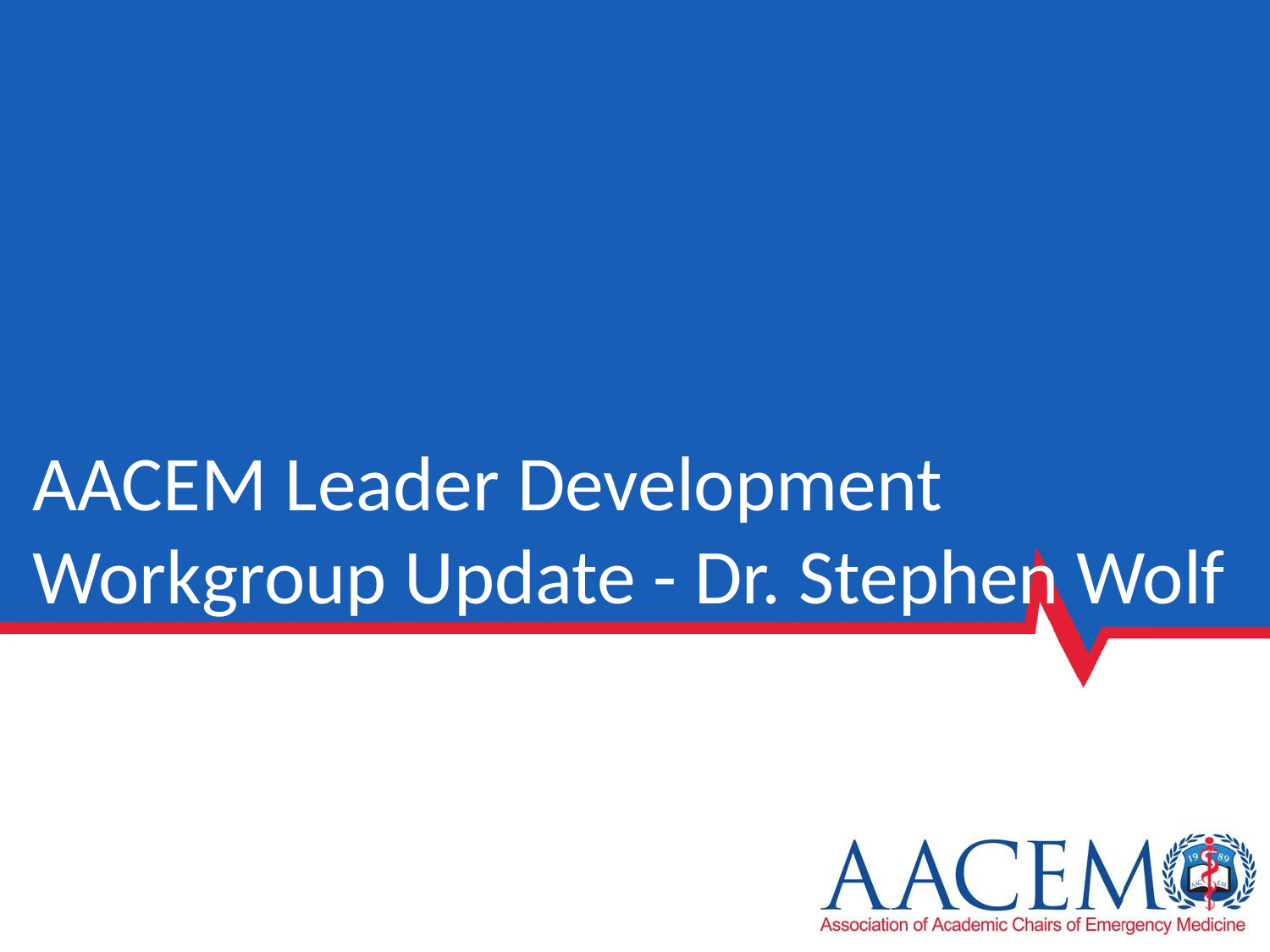

# AACEM Leader Development Workgroup Update - Dr. Stephen Wolf